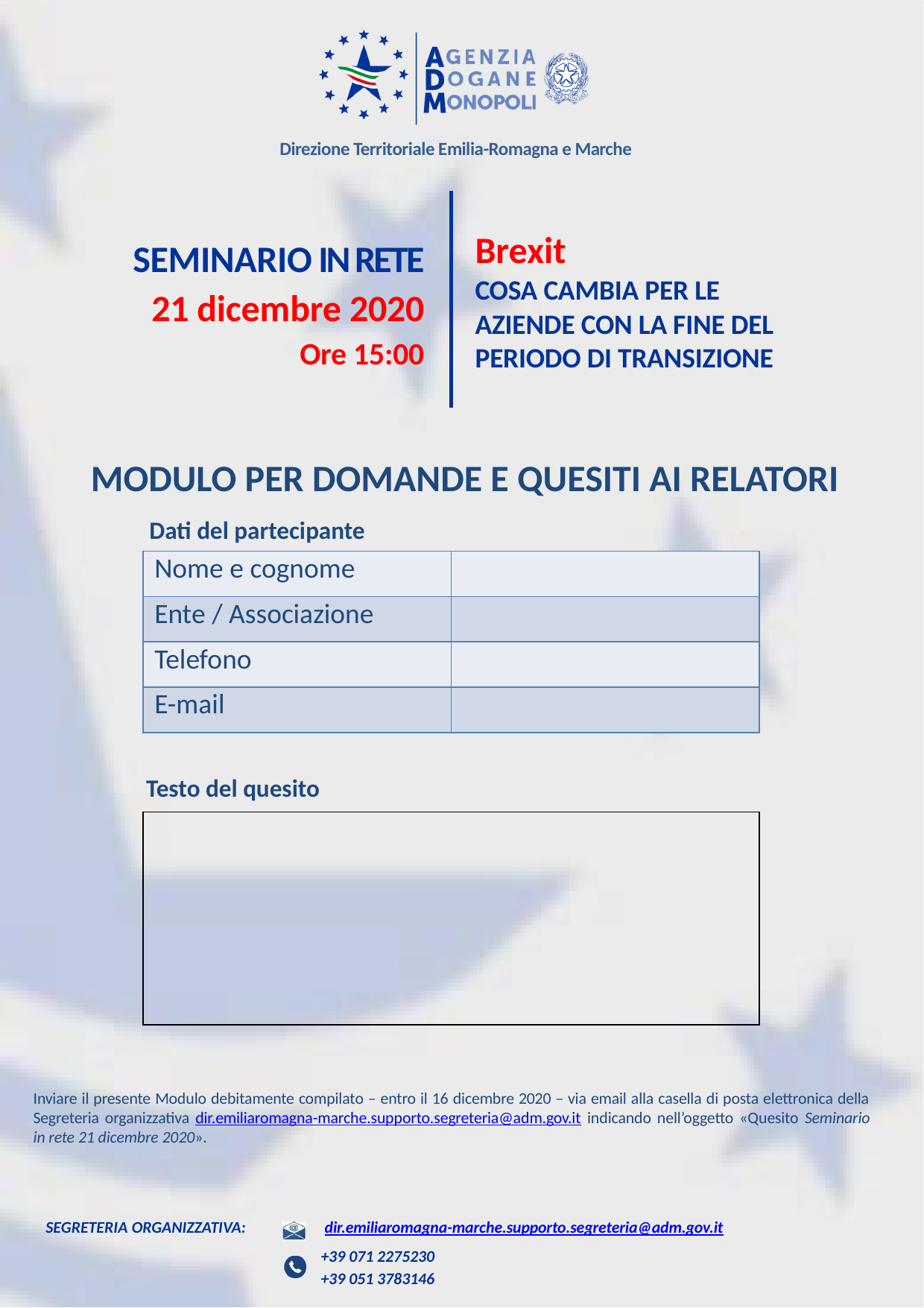

Direzione Territoriale Emilia-Romagna e Marche

# Brexit
COSA CAMBIA PER LE AZIENDE CON LA FINE DEL PERIODO DI TRANSIZIONE
SEMINARIO IN RETE
21 dicembre 2020
Ore 15:00
MODULO PER DOMANDE E QUESITI AI RELATORI
Dati del partecipante
| Nome e cognome |  |
| --- | --- |
| Ente / Associazione |  |
| Telefono |  |
| E-mail |  |
Testo del quesito
|  |
| --- |

Inviare il presente Modulo debitamente compilato – entro il 16 dicembre 2020 – via email alla casella di posta elettronica della Segreteria organizzativa dir.emiliaromagna-marche.supporto.segreteria@adm.gov.it indicando nell’oggetto «Quesito Seminario in rete 21 dicembre 2020».

dir.emiliaromagna-marche.supporto.segreteria@adm.gov.it
+39 071 2275230
+39 051 3783146
SEGRETERIA ORGANIZZATIVA: